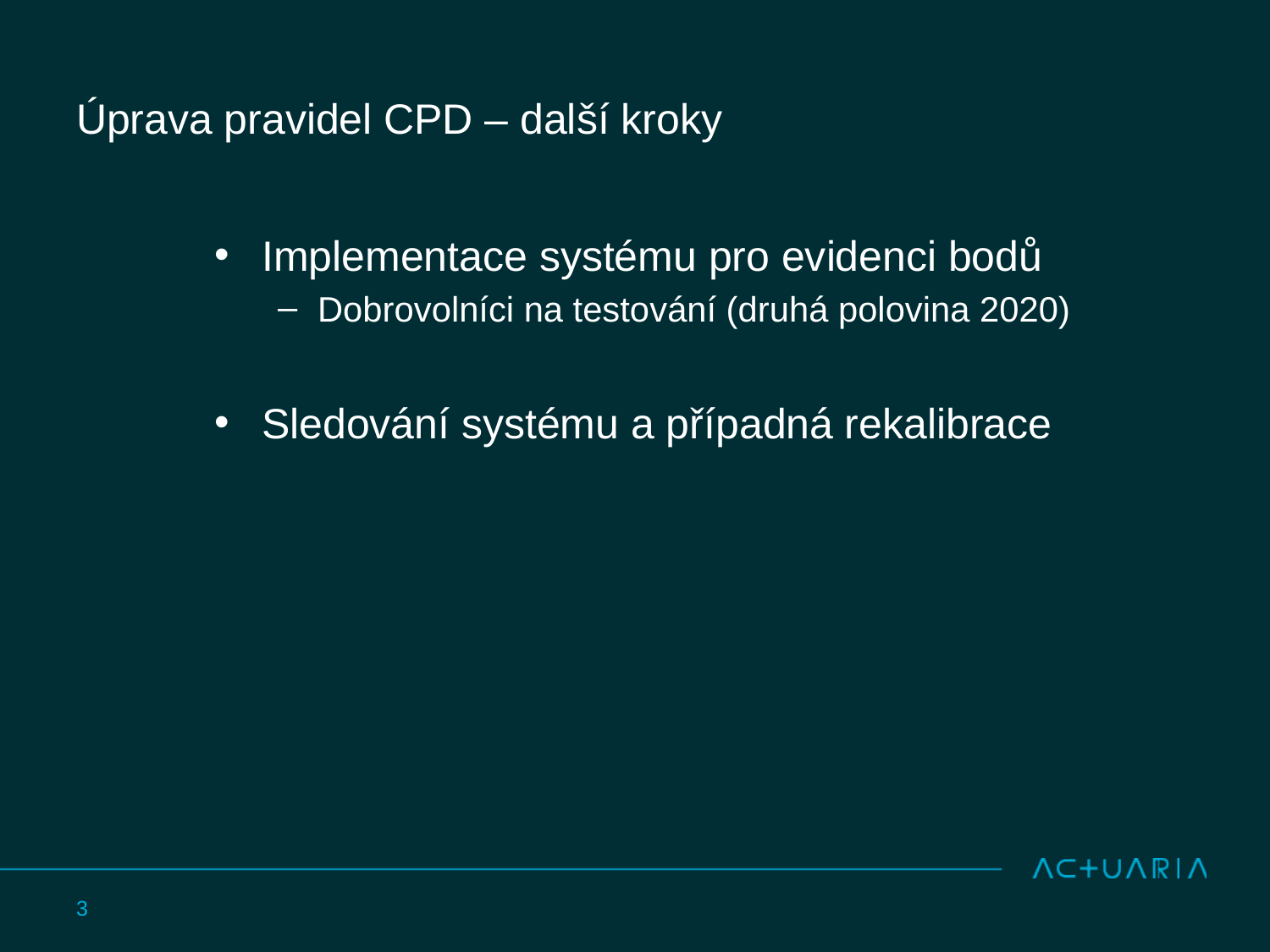

# Úprava pravidel CPD – další kroky
Implementace systému pro evidenci bodů
Dobrovolníci na testování (druhá polovina 2020)

Sledování systému a případná rekalibrace

3